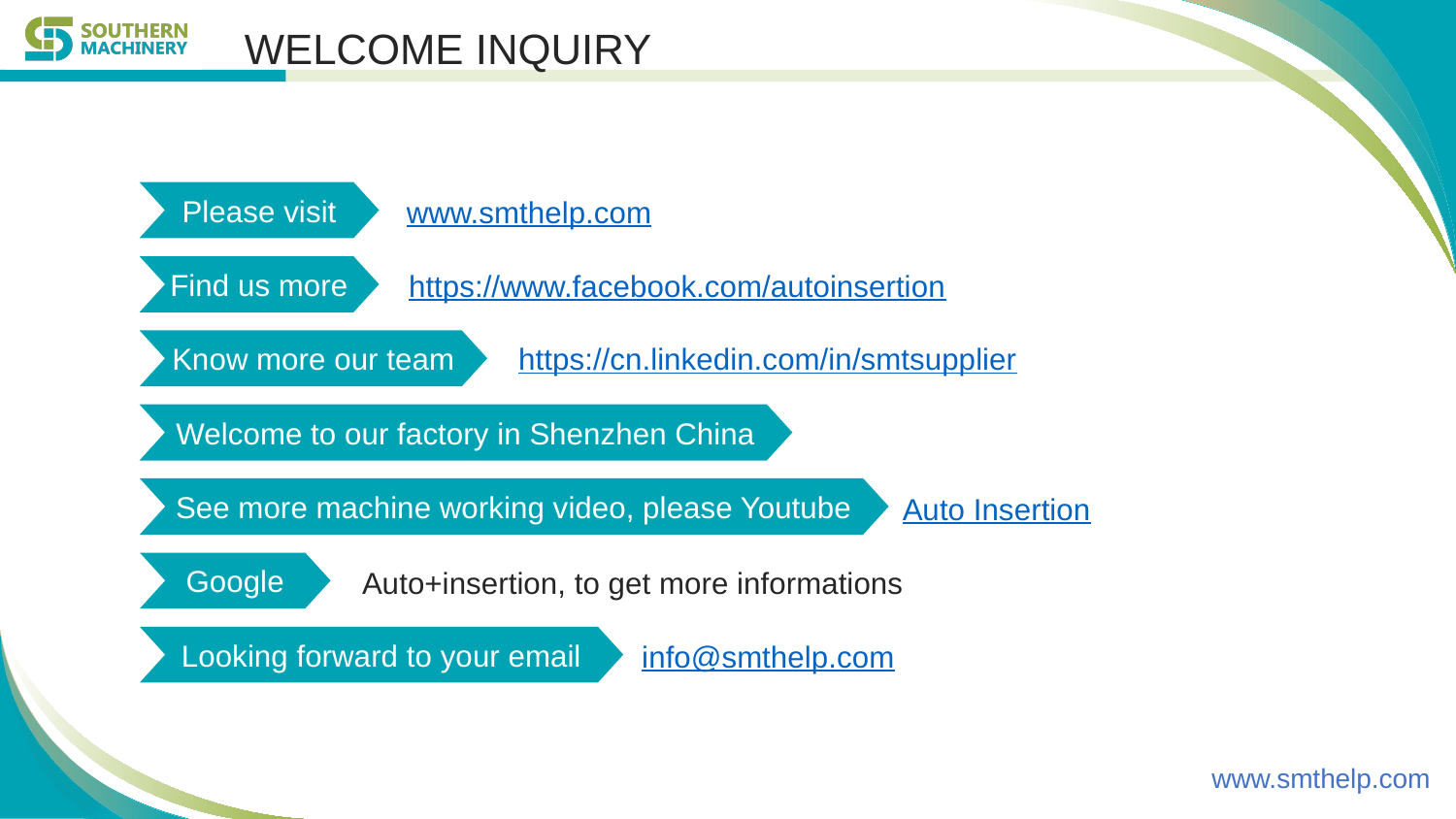

WELCOME INQUIRY
Please visit
www.smthelp.com
Find us more
https://www.facebook.com/autoinsertion
Know more our team
https://cn.linkedin.com/in/smtsupplier
Welcome to our factory in Shenzhen China
See more machine working video, please Youtube
Auto Insertion
Google
Auto+insertion, to get more informations
Looking forward to your email
info@smthelp.com